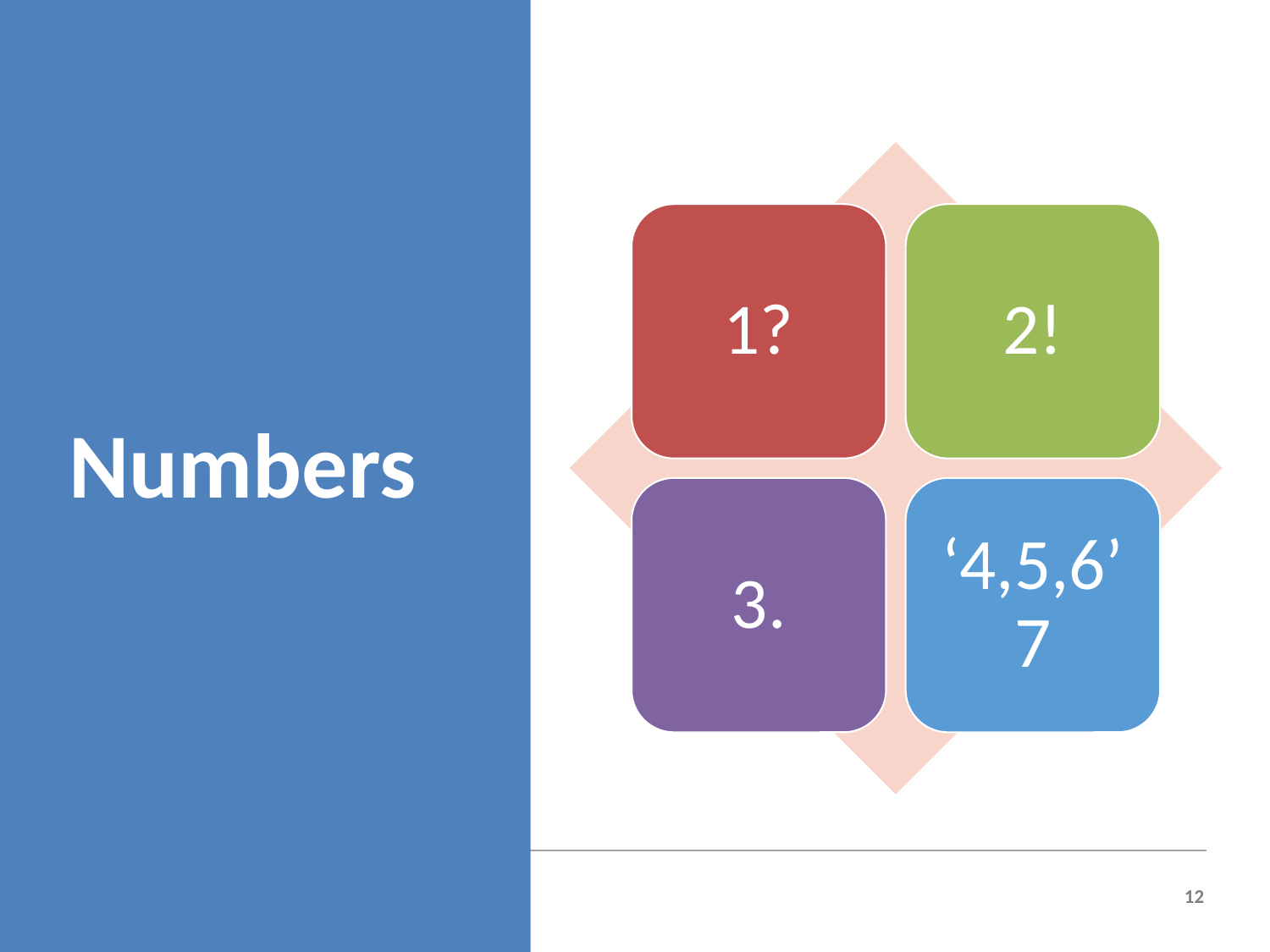

Numbers

1?
2!

3.
‘4,5,6’ 7

#